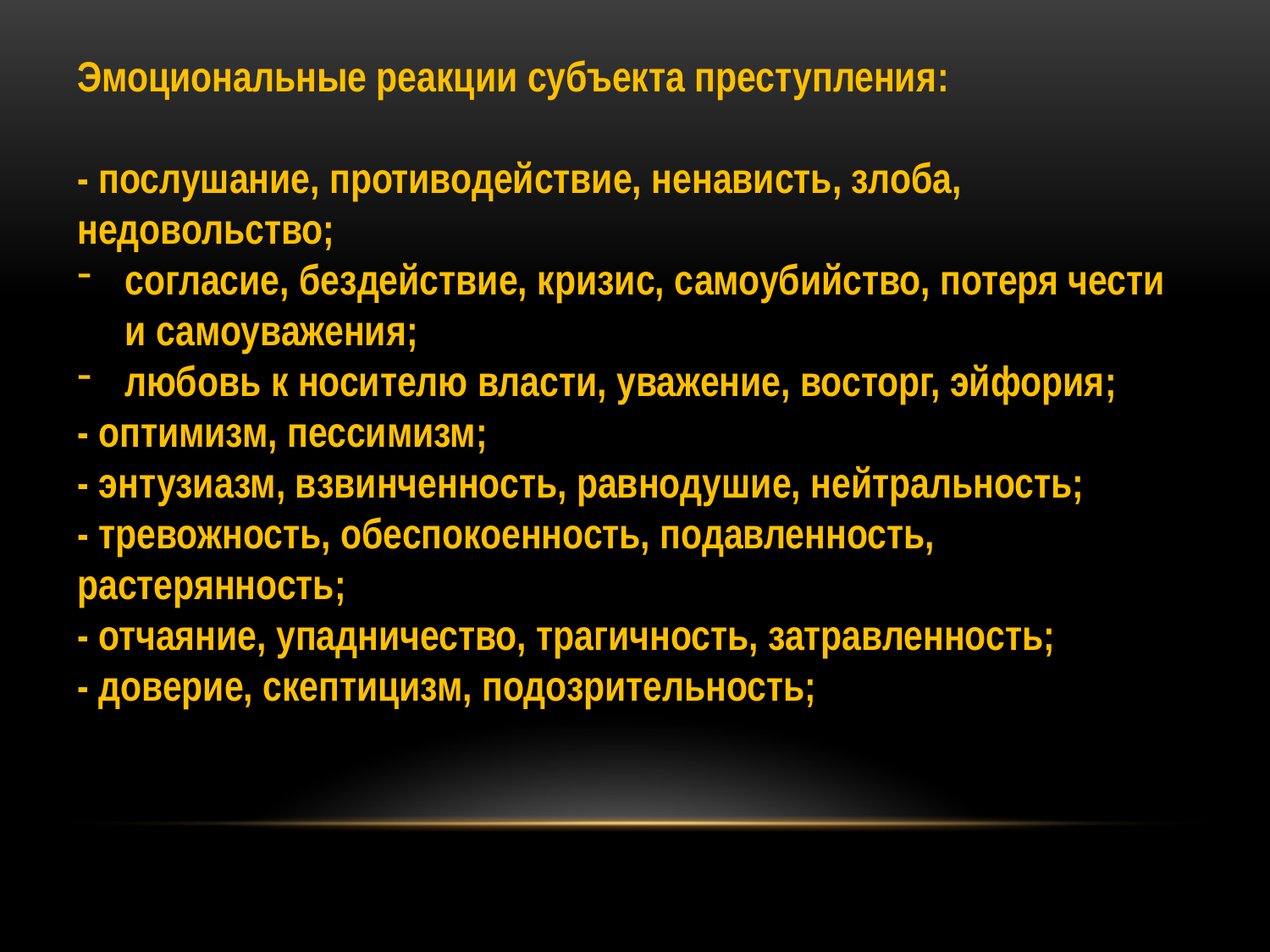

Эмоциональные реакции субъекта преступления:

- послушание, противодействие, ненависть, злоба, недовольство;
согласие, бездействие, кризис, самоубийство, потеря чести и самоуважения;
любовь к носителю власти, уважение, восторг, эйфория;
- оптимизм, пессимизм;
- энтузиазм, взвинченность, равнодушие, нейтральность;
- тревожность, обеспокоенность, подавленность,
растерянность;
- отчаяние, упадничество, трагичность, затравленность;
- доверие, скептицизм, подозрительность;